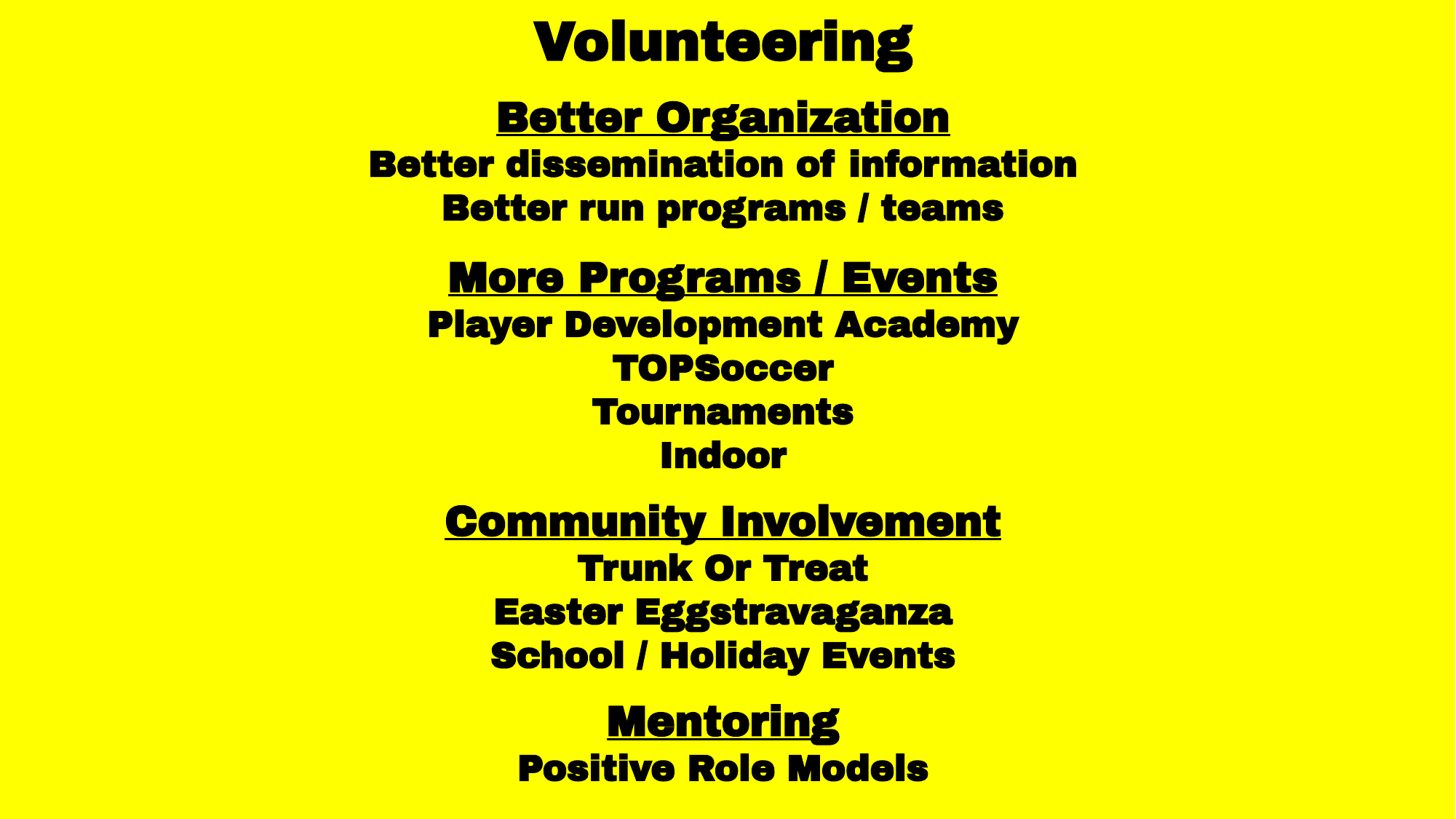

Volunteering

Better Organization
Better dissemination of information
Better run programs / teams

More Programs / Events
Player Development Academy
TOPSoccer
Tournaments
Indoor

Community Involvement
Trunk Or Treat
Easter Eggstravaganza
School / Holiday Events

Mentoring
Positive Role Models